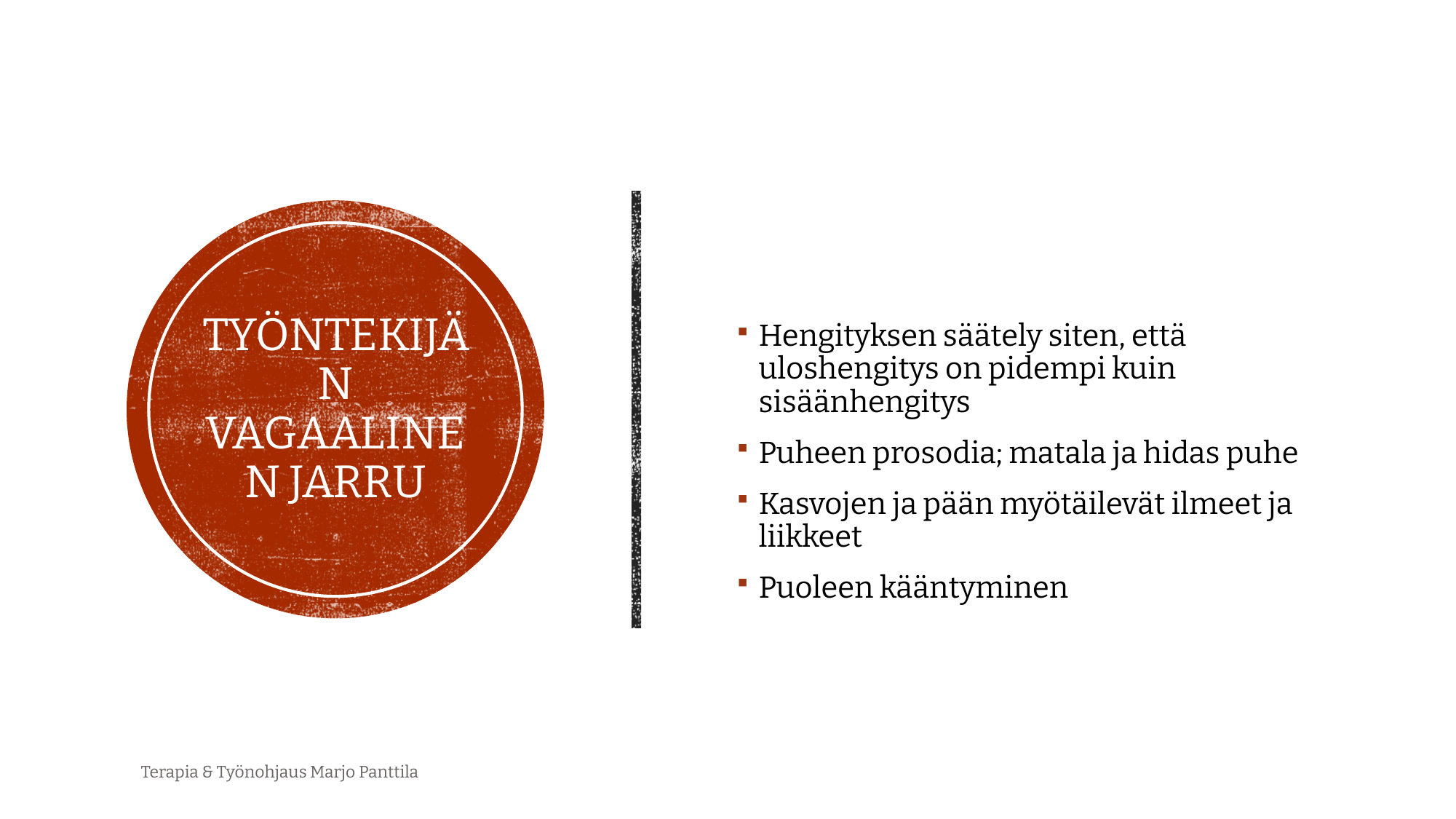

Hengityksen säätely siten, että uloshengitys on pidempi kuin sisäänhengitys
Puheen prosodia; matala ja hidas puhe
Kasvojen ja pään myötäilevät ilmeet ja liikkeet
Puoleen kääntyminen

# TYÖNTEKIJÄN VAGAALINEN JARRU

Terapia & Työnohjaus Marjo Panttila